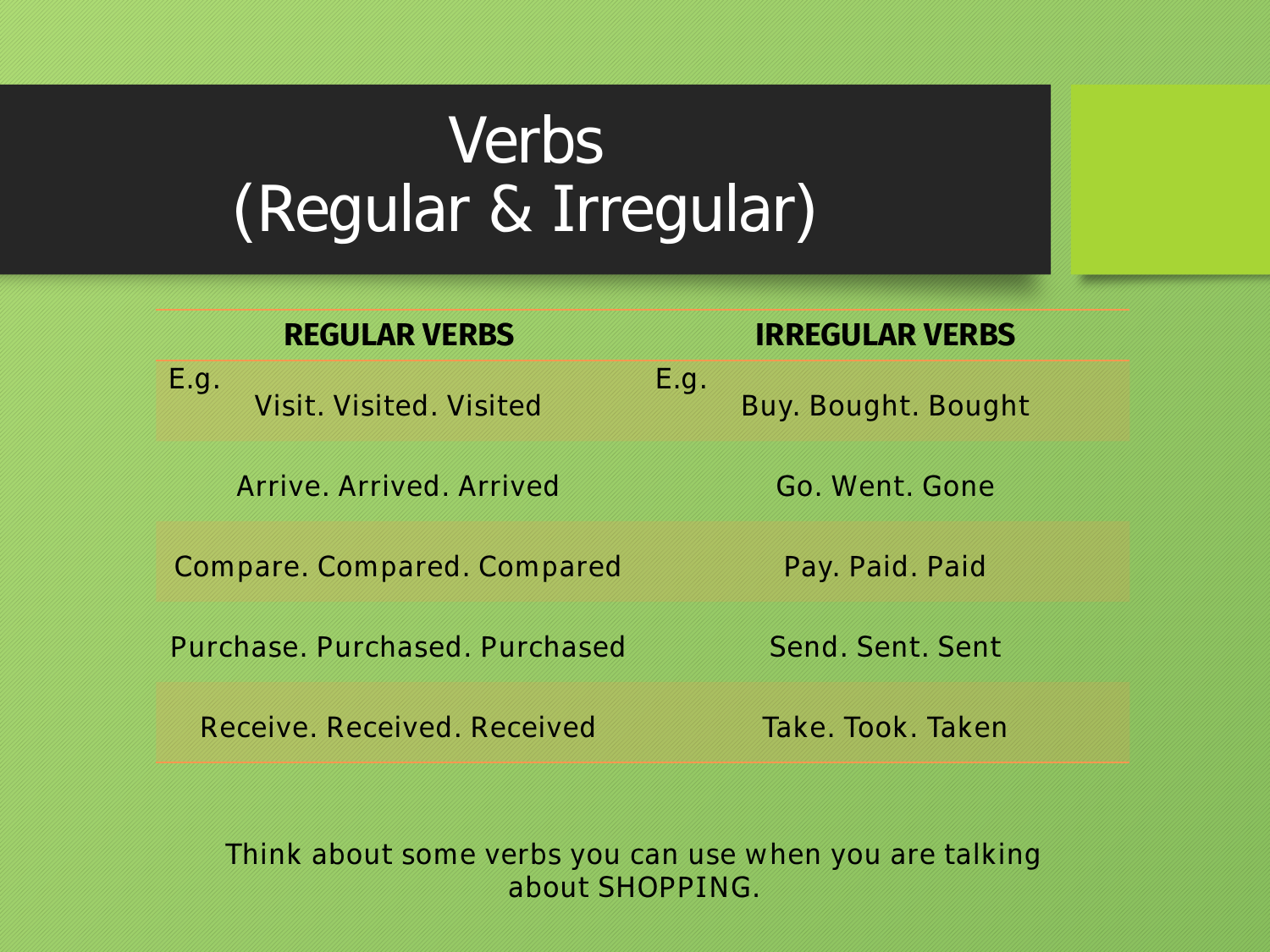

# Verbs (Regular & Irregular)
| REGULAR VERBS | IRREGULAR VERBS |
| --- | --- |
| E.g. Visit. Visited. Visited | E.g. Buy. Bought. Bought |
| Arrive. Arrived. Arrived | Go. Went. Gone |
| Compare. Compared. Compared | Pay. Paid. Paid |
| Purchase. Purchased. Purchased | Send. Sent. Sent |
| Receive. Received. Received | Take. Took. Taken |
Think about some verbs you can use when you are talking
about SHOPPING.